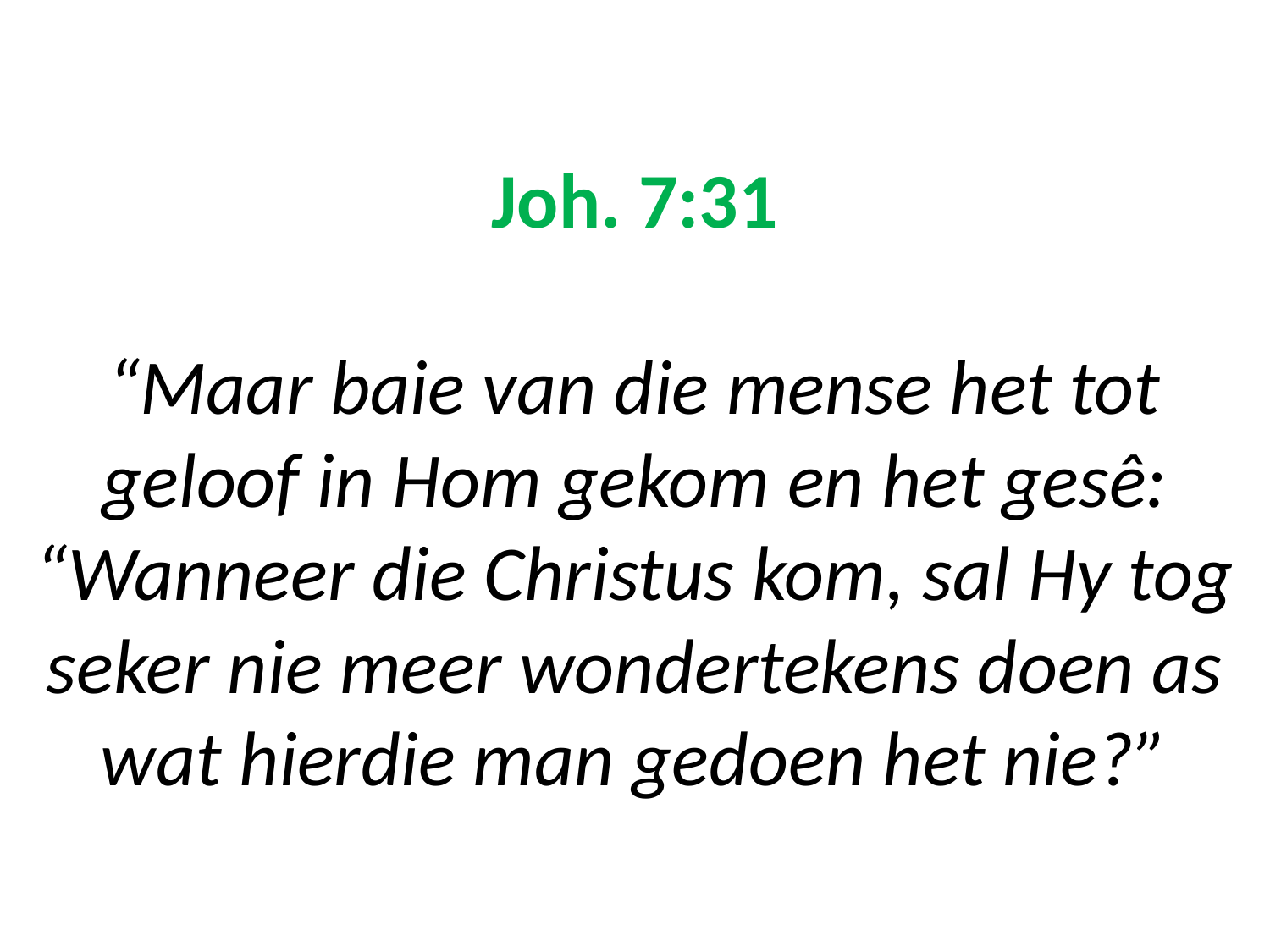

# Joh. 7:31 “Maar baie van die mense het tot geloof in Hom gekom en het gesê: “Wanneer die Christus kom, sal Hy tog seker nie meer wondertekens doen as wat hierdie man gedoen het nie?”